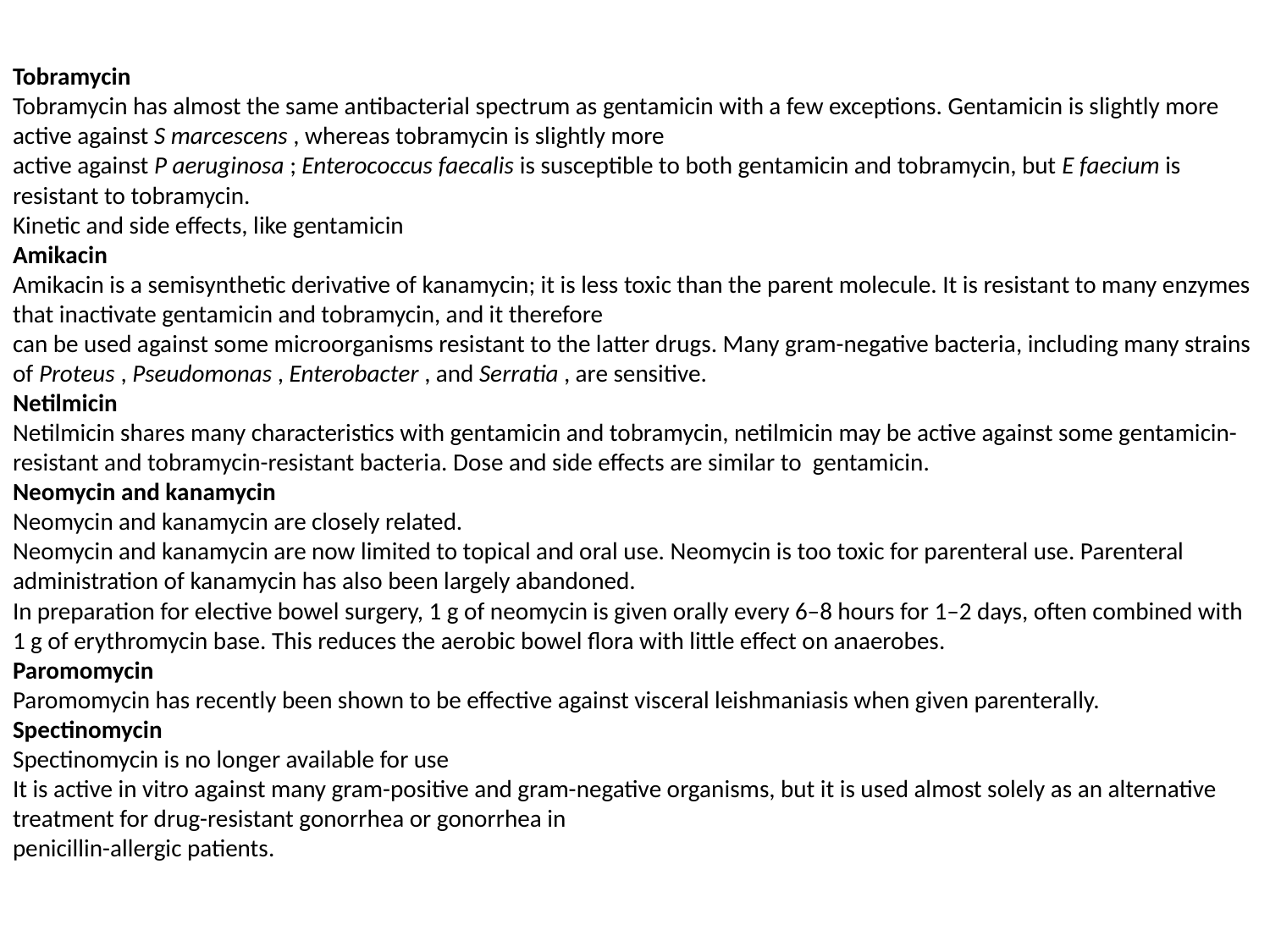

# Tobramycin Tobramycin has almost the same antibacterial spectrum as gentamicin with a few exceptions. Gentamicin is slightly more active against S marcescens , whereas tobramycin is slightly more active against P aeruginosa ; Enterococcus faecalis is susceptible to both gentamicin and tobramycin, but E faecium is resistant to tobramycin. Kinetic and side effects, like gentamicin Amikacin Amikacin is a semisynthetic derivative of kanamycin; it is less toxic than the parent molecule. It is resistant to many enzymes that inactivate gentamicin and tobramycin, and it therefore can be used against some microorganisms resistant to the latter drugs. Many gram-negative bacteria, including many strains of Proteus , Pseudomonas , Enterobacter , and Serratia , are sensitive. Netilmicin Netilmicin shares many characteristics with gentamicin and tobramycin, netilmicin may be active against some gentamicin-resistant and tobramycin-resistant bacteria. Dose and side effects are similar to  gentamicin. Neomycin and kanamycin Neomycin and kanamycin are closely related. Neomycin and kanamycin are now limited to topical and oral use. Neomycin is too toxic for parenteral use. Parenteral administration of kanamycin has also been largely abandoned. In preparation for elective bowel surgery, 1 g of neomycin is given orally every 6–8 hours for 1–2 days, often combined with 1 g of erythromycin base. This reduces the aerobic bowel flora with little effect on anaerobes. Paromomycin Paromomycin has recently been shown to be effective against visceral leishmaniasis when given parenterally. Spectinomycin Spectinomycin is no longer available for use It is active in vitro against many gram-positive and gram-negative organisms, but it is used almost solely as an alternative treatment for drug-resistant gonorrhea or gonorrhea in penicillin-allergic patients.